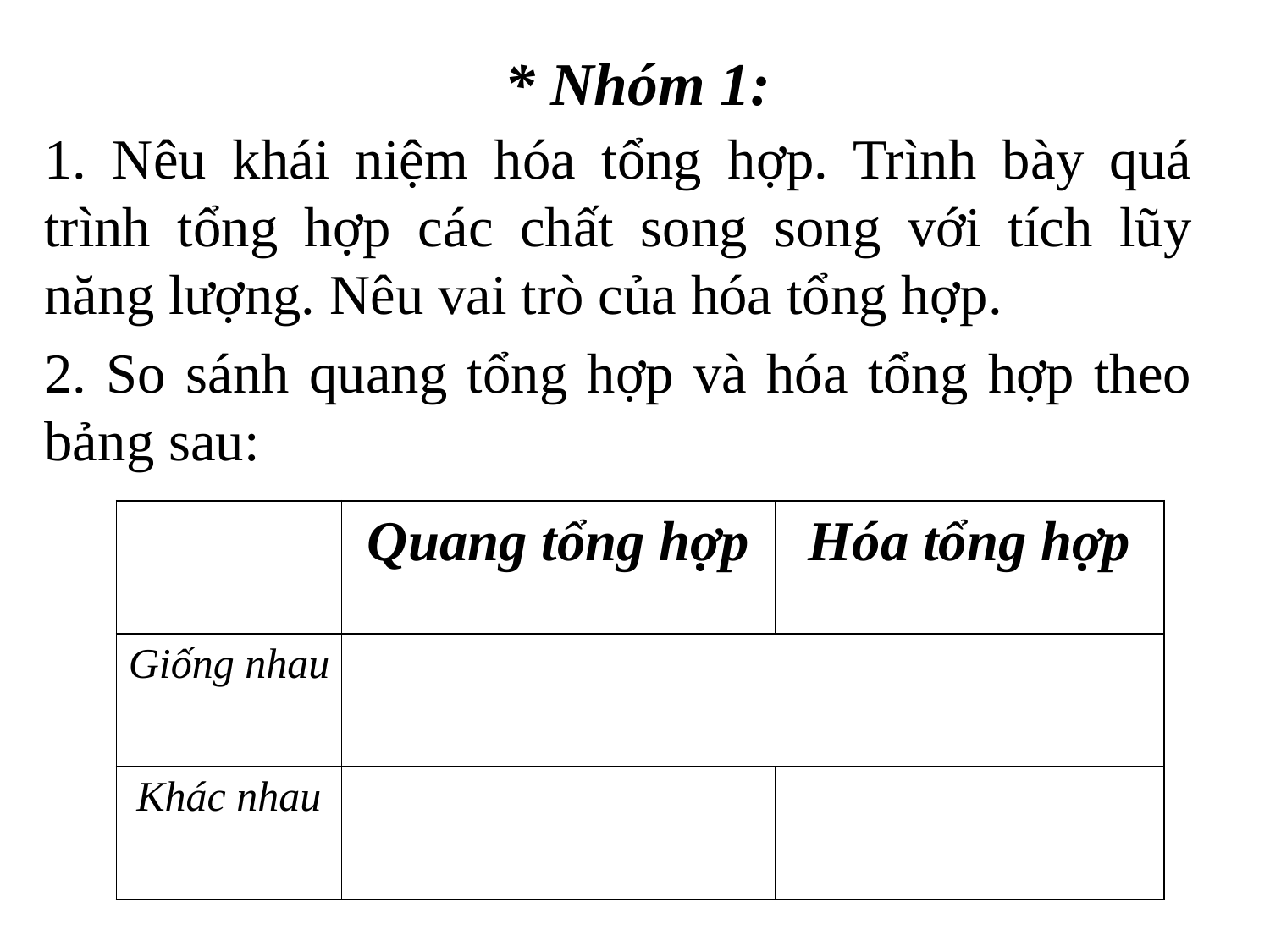

# * Nhóm 1:
1. Nêu khái niệm hóa tổng hợp. Trình bày quá trình tổng hợp các chất song song với tích lũy năng lượng. Nêu vai trò của hóa tổng hợp.
2. So sánh quang tổng hợp và hóa tổng hợp theo bảng sau:

|  | Quang tổng hợp | Hóa tổng hợp |
| --- | --- | --- |
| Giống nhau |  |  |
| Khác nhau |  |  |